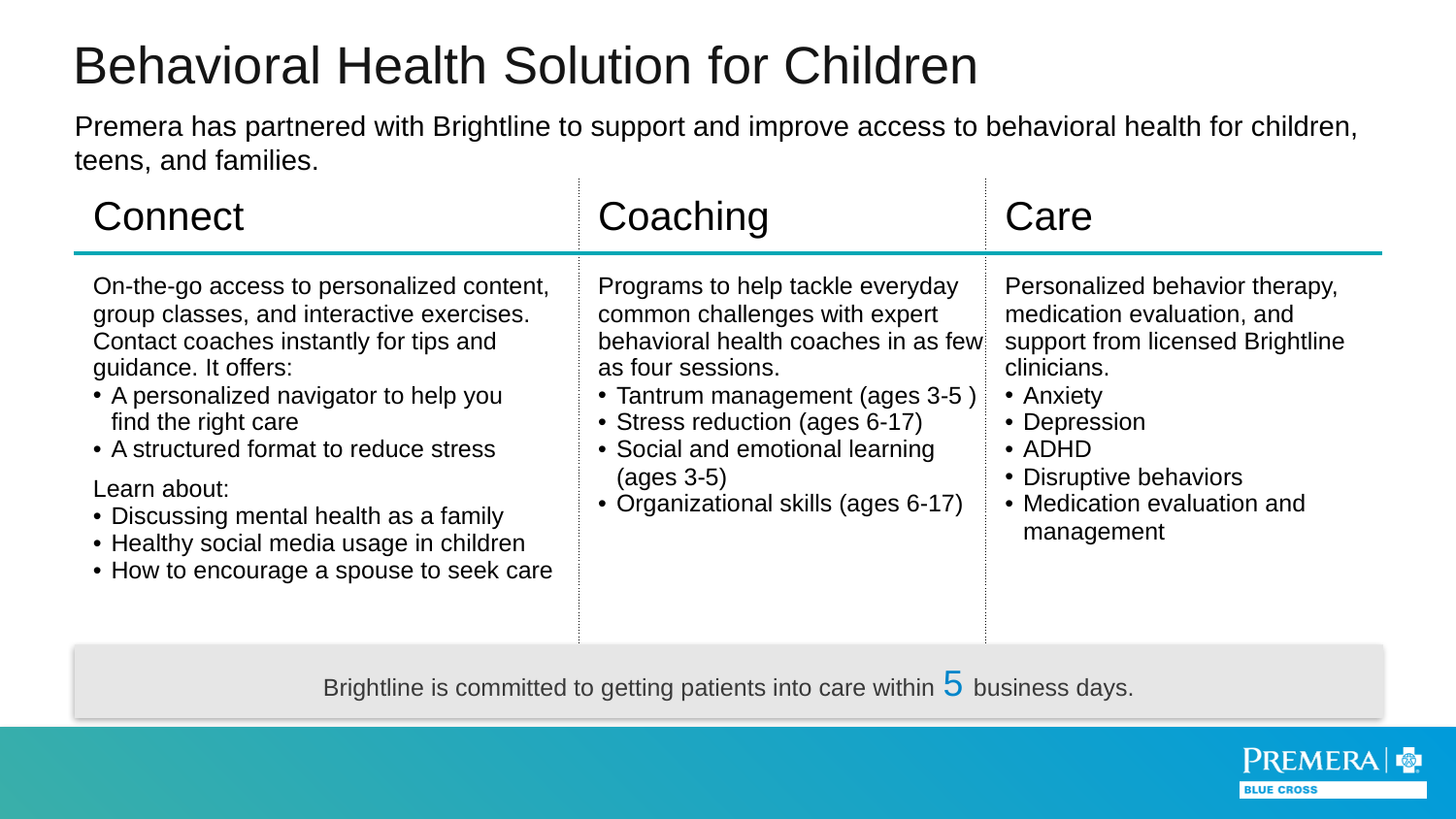

Behavioral Health Solution for Children
Premera has partnered with Brightline to support and improve access to behavioral health for children, teens, and families.
| Connect | Coaching | Care |
| --- | --- | --- |
| On-the-go access to personalized content, group classes, and interactive exercises. Contact coaches instantly for tips and guidance.​ It offers: A personalized navigator to help you find the right care A structured format to reduce stress Learn about: Discussing mental health as a family Healthy social media usage in children How to encourage a spouse to seek care | Programs to help tackle everyday common challenges with expert behavioral health coaches in as few as four sessions. Tantrum management (ages 3-5 ) Stress reduction (ages 6-17) Social and emotional learning (ages 3-5) Organizational skills (ages 6-17) | Personalized behavior therapy, medication evaluation, and support from licensed Brightline clinicians. Anxiety Depression ADHD Disruptive behaviors Medication evaluation and management |
Brightline is committed to getting patients into care within 5 business days.